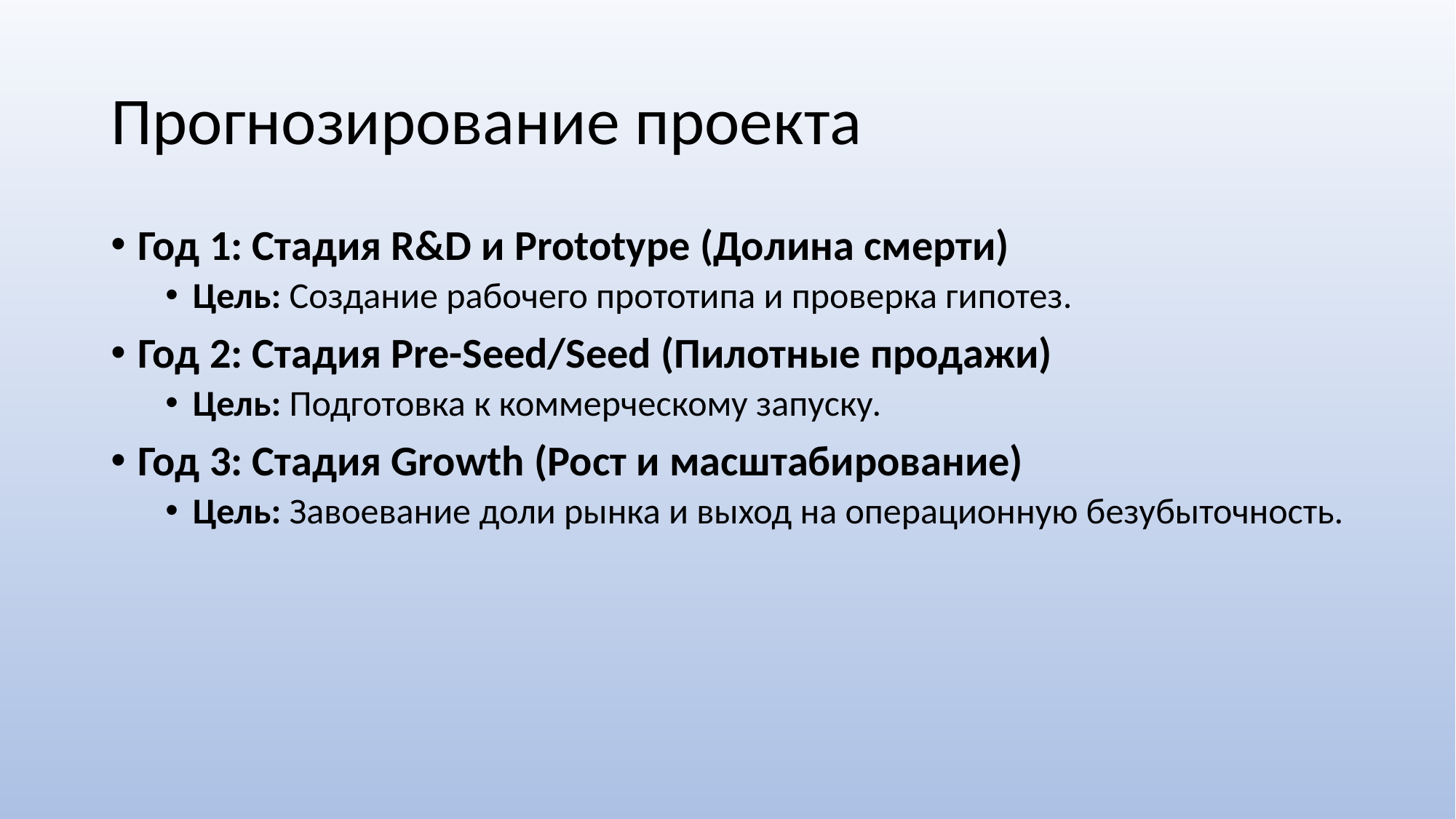

# Прогнозирование проекта
Год 1: Стадия R&D и Prototype (Долина смерти)
Цель: Создание рабочего прототипа и проверка гипотез.
Год 2: Стадия Pre-Seed/Seed (Пилотные продажи)
Цель: Подготовка к коммерческому запуску.
Год 3: Стадия Growth (Рост и масштабирование)
Цель: Завоевание доли рынка и выход на операционную безубыточность.